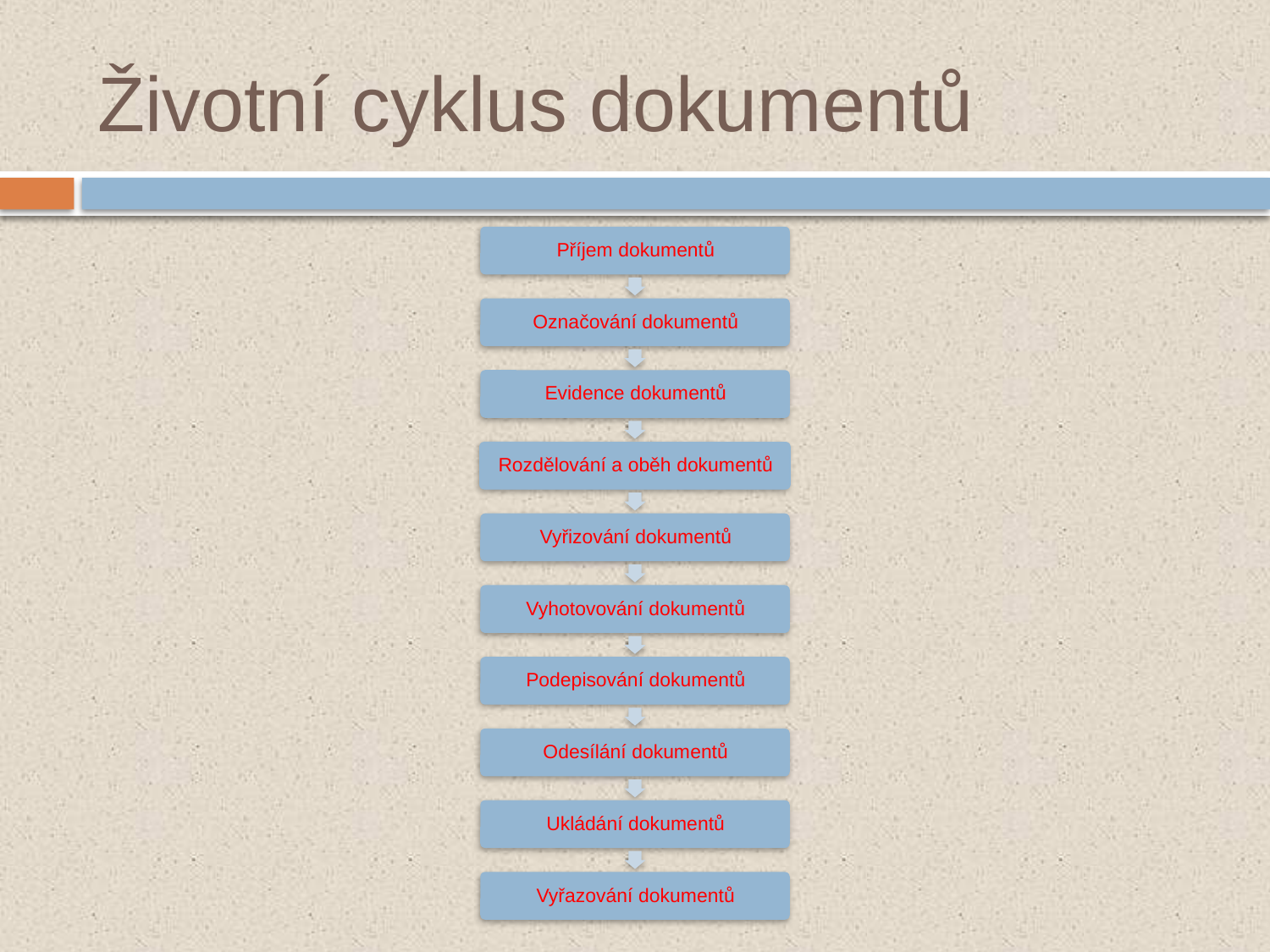

# Životní cyklus dokumentů
Příjem dokumentů

Označování dokumentů

Evidence dokumentů

Rozdělování a oběh dokumentů

Vyřizování dokumentů

Vyhotovování dokumentů

Podepisování dokumentů

Odesílání dokumentů

Ukládání dokumentů

Vyřazování dokumentů